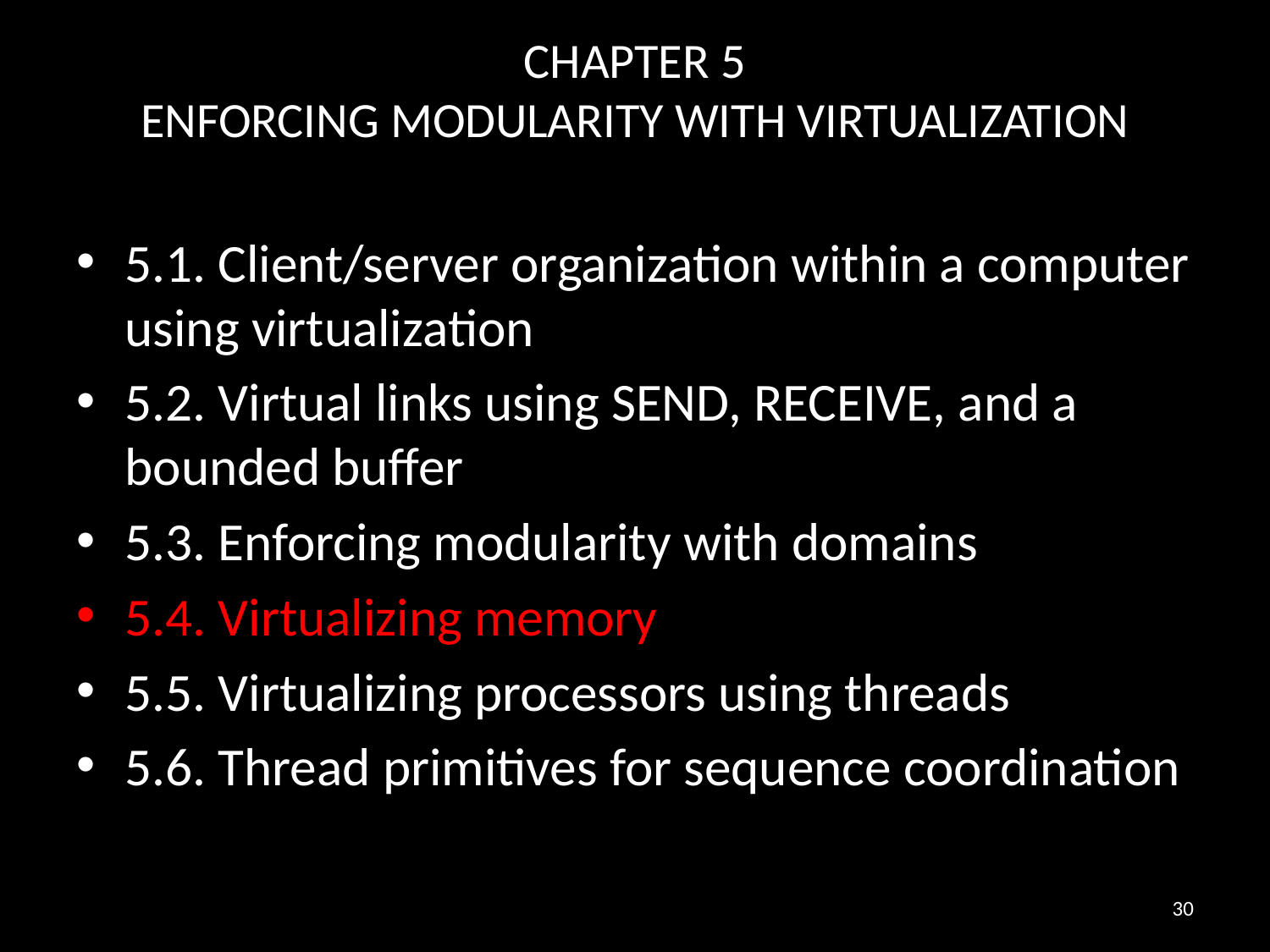

# CHAPTER 5 ENFORCING MODULARITY WITH VIRTUALIZATION
5.1. Client/server organization within a computer using virtualization
5.2. Virtual links using SEND, RECEIVE, and a bounded buffer
5.3. Enforcing modularity with domains
5.4. Virtualizing memory
5.5. Virtualizing processors using threads
5.6. Thread primitives for sequence coordination

30